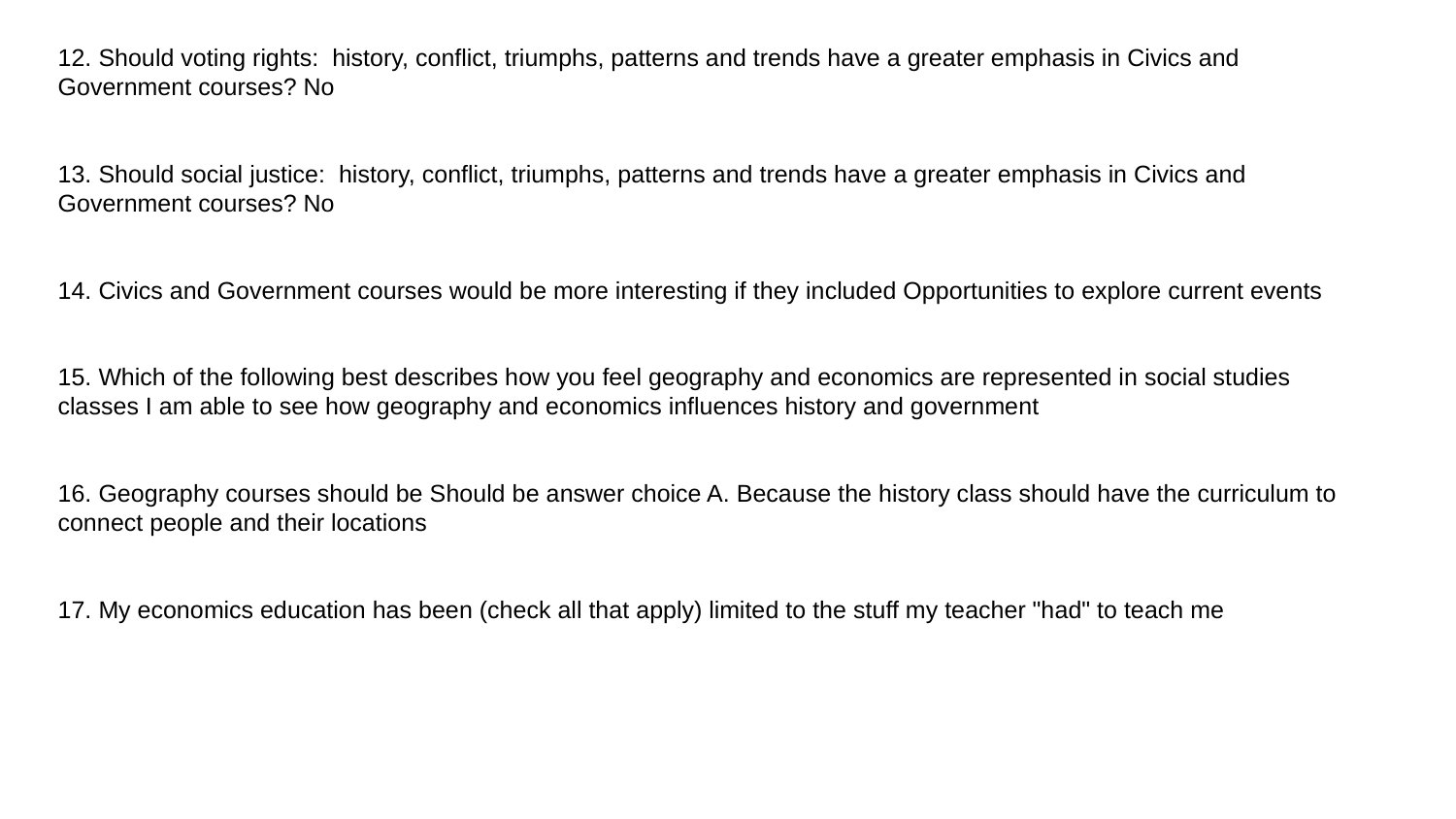

12. Should voting rights:  history, conflict, triumphs, patterns and trends have a greater emphasis in Civics and Government courses? No

13. Should social justice:  history, conflict, triumphs, patterns and trends have a greater emphasis in Civics and Government courses? No

14. Civics and Government courses would be more interesting if they included Opportunities to explore current events

15. Which of the following best describes how you feel geography and economics are represented in social studies classes I am able to see how geography and economics influences history and government

16. Geography courses should be Should be answer choice A. Because the history class should have the curriculum to connect people and their locations

17. My economics education has been (check all that apply) limited to the stuff my teacher "had" to teach me